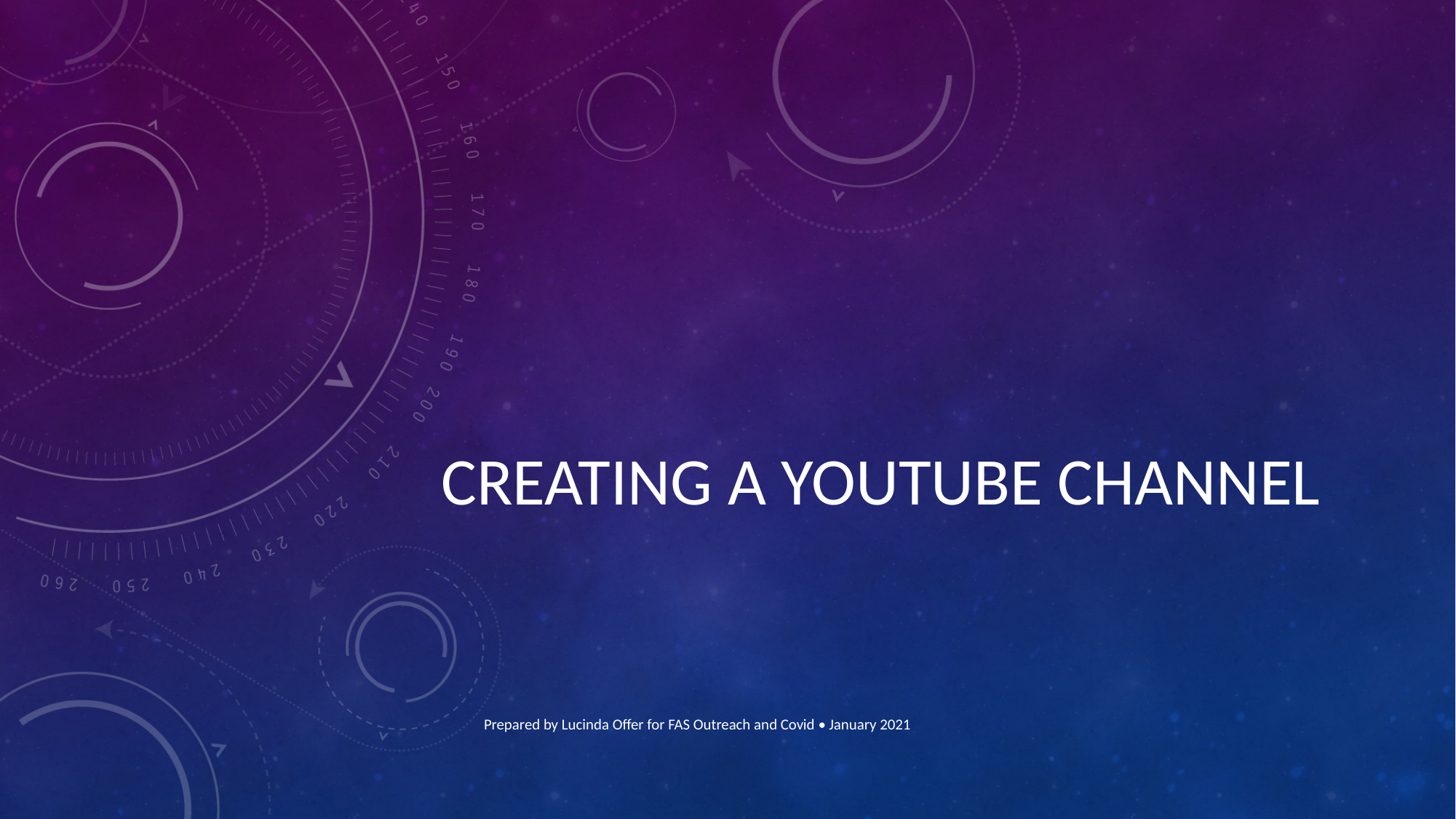

# Creating a youtube channel

Prepared by Lucinda Offer for FAS Outreach and Covid • January 2021